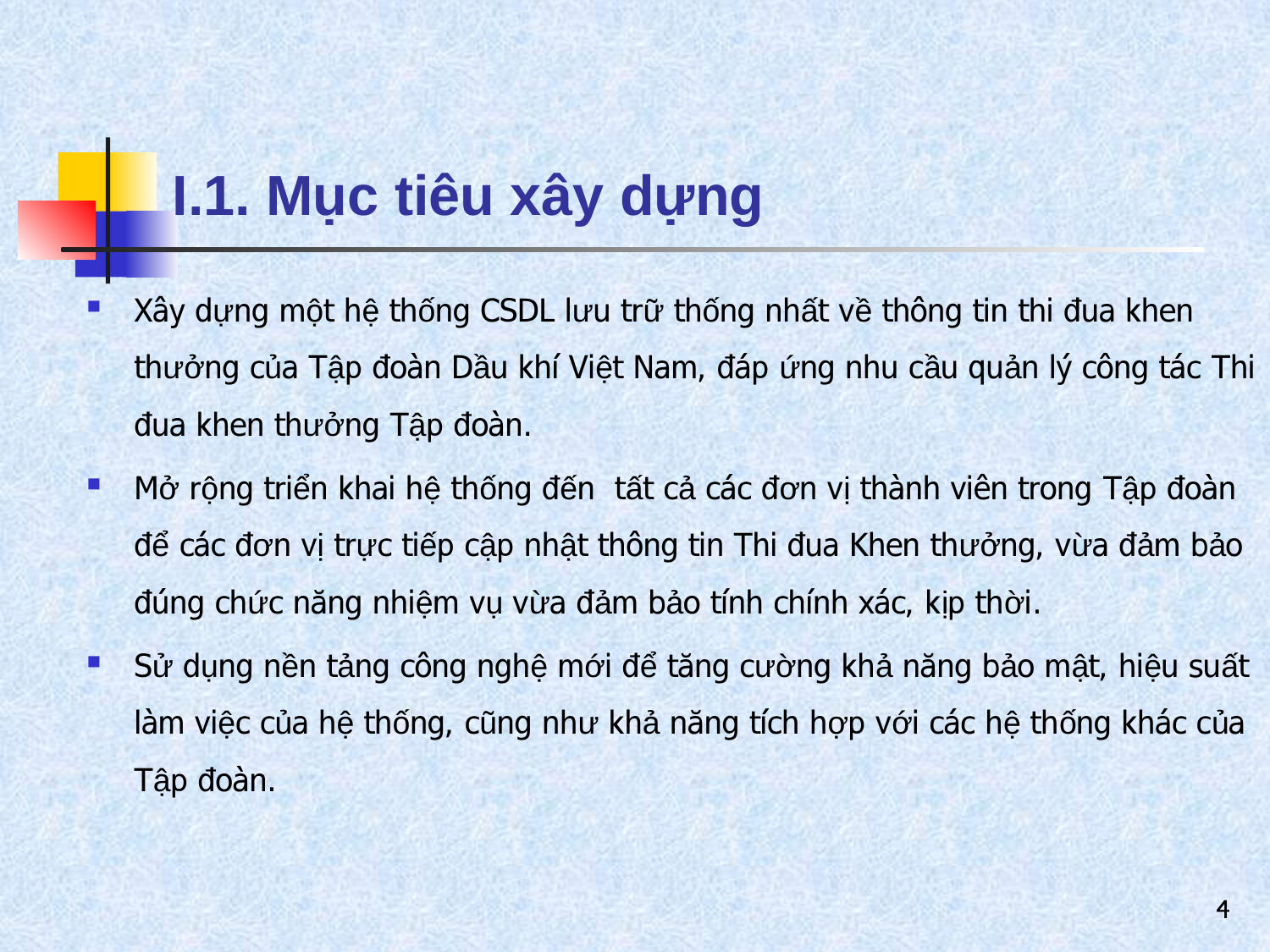

# I.1. Mục tiêu xây dựng
Xây dựng một hệ thống CSDL lưu trữ thống nhất về thông tin thi đua khen thưởng của Tập đoàn Dầu khí Việt Nam, đáp ứng nhu cầu quản lý công tác Thi đua khen thưởng Tập đoàn.
Mở rộng triển khai hệ thống đến  tất cả các đơn vị thành viên trong Tập đoàn để các đơn vị trực tiếp cập nhật thông tin Thi đua Khen thưởng, vừa đảm bảo đúng chức năng nhiệm vụ vừa đảm bảo tính chính xác, kịp thời.
Sử dụng nền tảng công nghệ mới để tăng cường khả năng bảo mật, hiệu suất làm việc của hệ thống, cũng như khả năng tích hợp với các hệ thống khác của Tập đoàn.
4